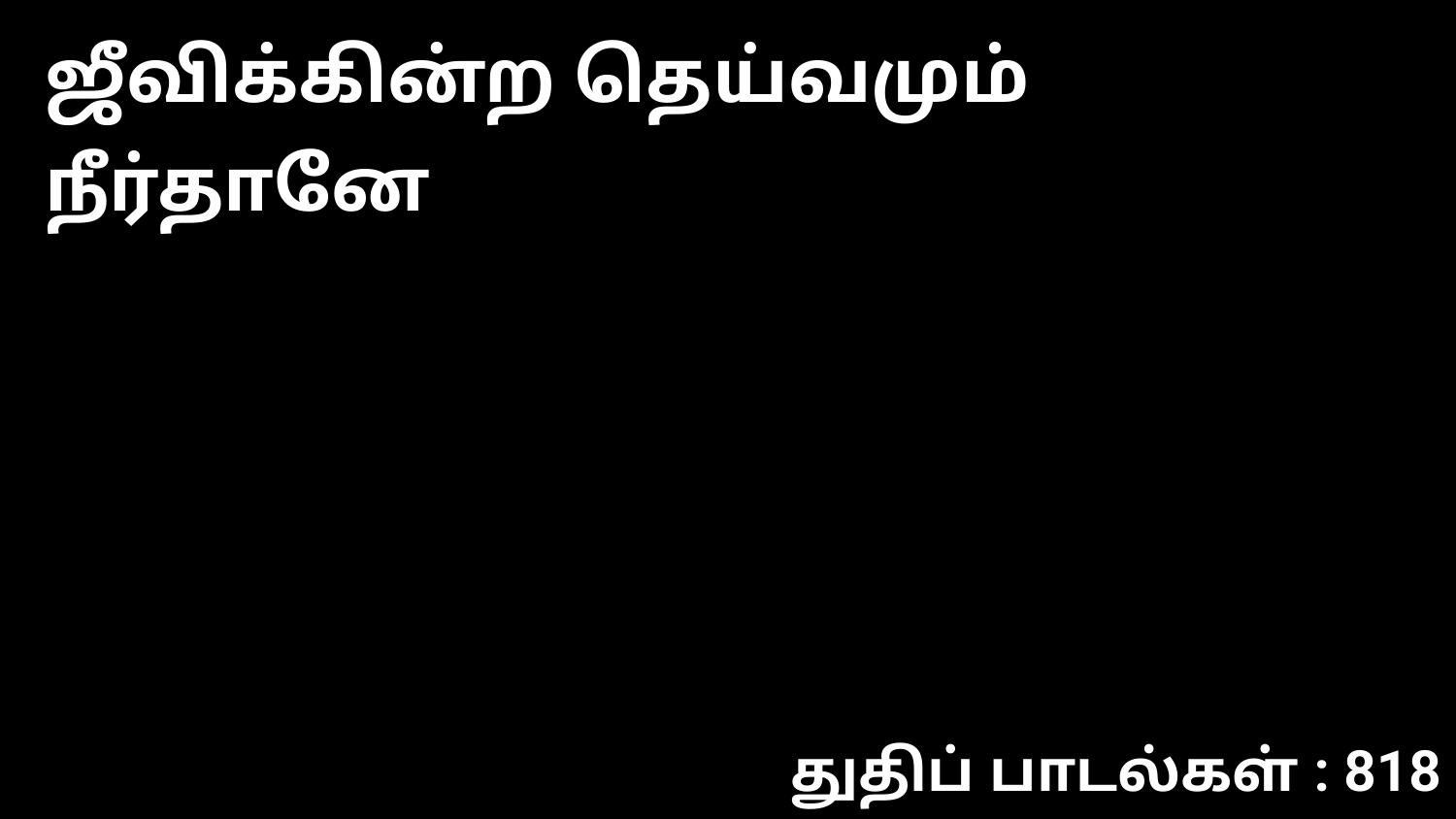

ஜீவிக்கின்ற தெய்வமும் நீர்தானே
துதிப் பாடல்கள் : 818